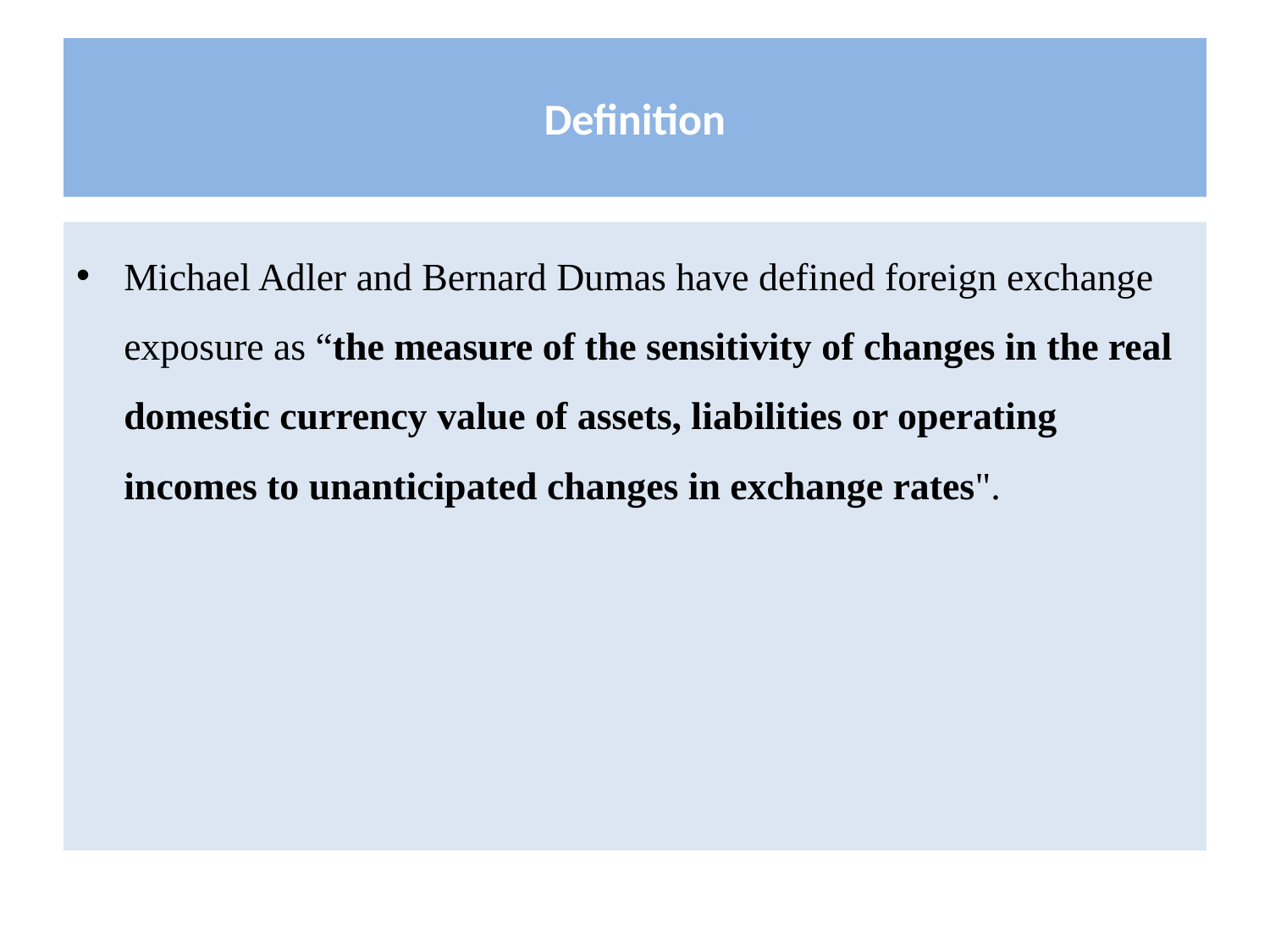

# Definition
Michael Adler and Bernard Dumas have defined foreign exchange exposure as “the measure of the sensitivity of changes in the real domestic currency value of assets, liabilities or operating incomes to unanticipated changes in exchange rates".